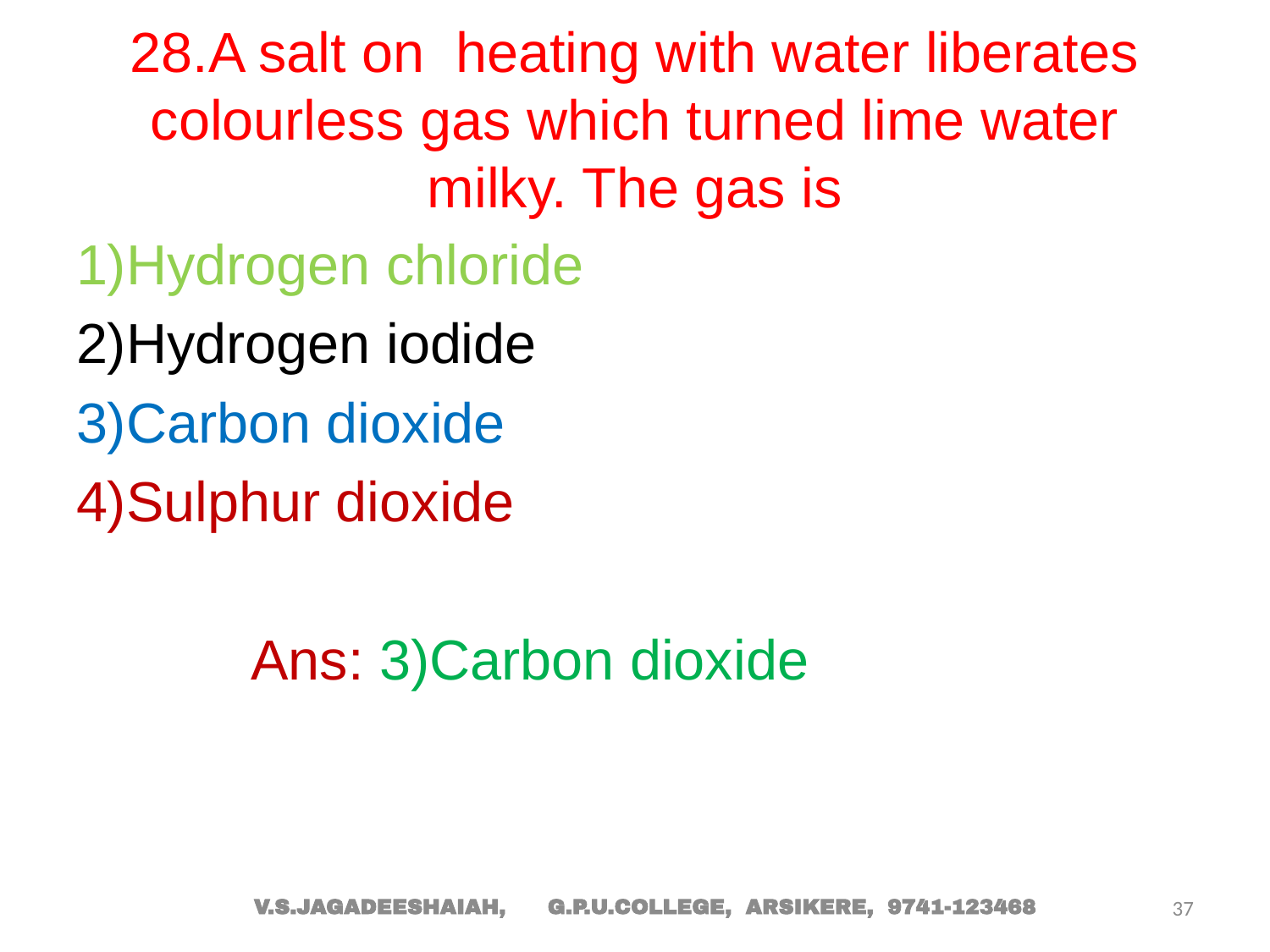

# 28.A salt on  heating with water liberates colourless gas which turned lime water milky. The gas is
1)Hydrogen chloride
2)Hydrogen iodide
3)Carbon dioxide
4)Sulphur dioxide

		Ans: 3)Carbon dioxide

V.S.JAGADEESHAIAH,      G.P.U.COLLEGE,  ARSIKERE,  9741-123468
37